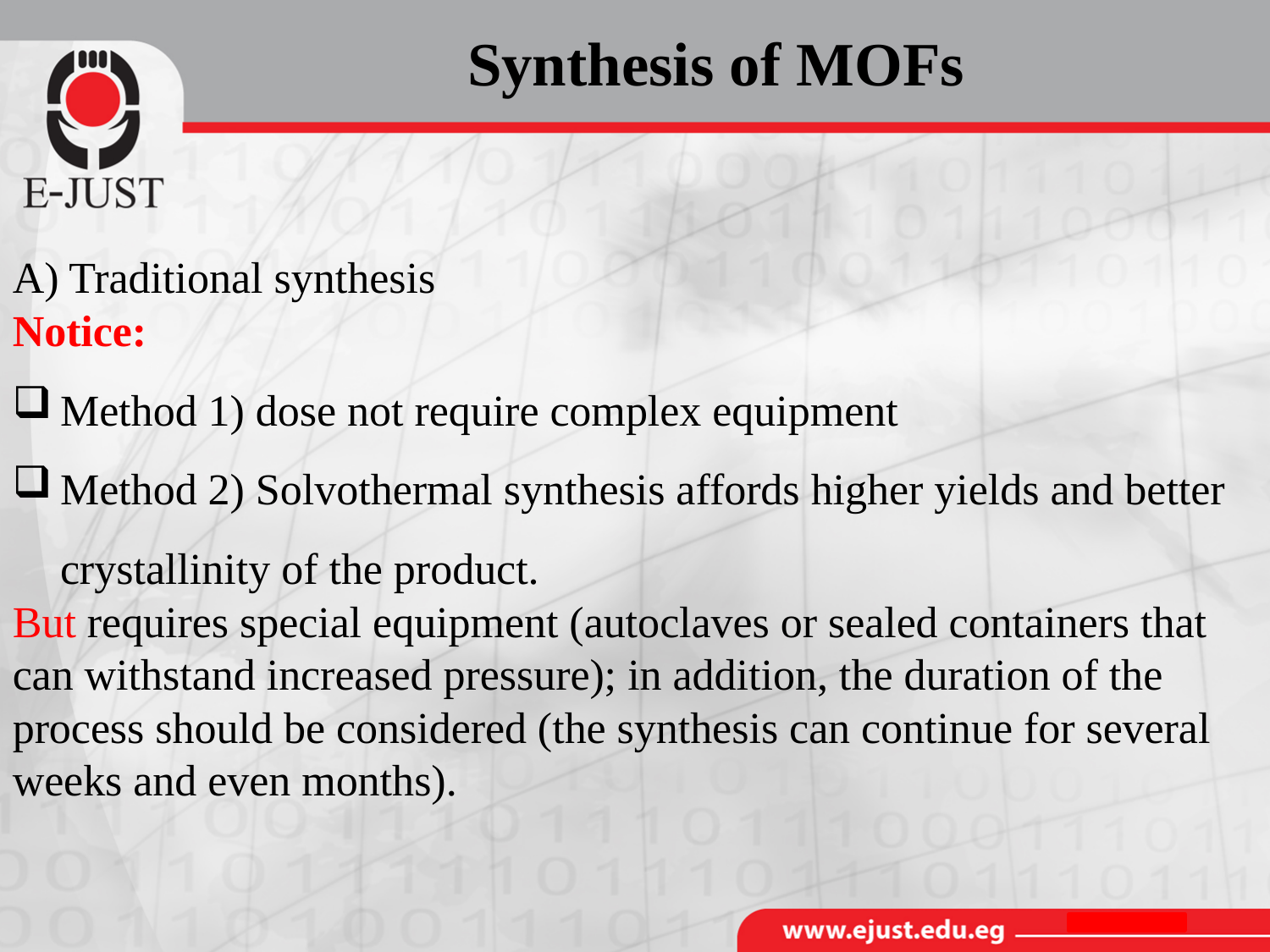

Synthesis of MOFs

A) Traditional synthesis
Notice:
Method 1) dose not require complex equipment
Method 2) Solvothermal synthesis affords higher yields and better crystallinity of the product.
But requires special equipment (autoclaves or sealed containers that can withstand increased pressure); in addition, the duration of the process should be considered (the synthesis can continue for several weeks and even months).